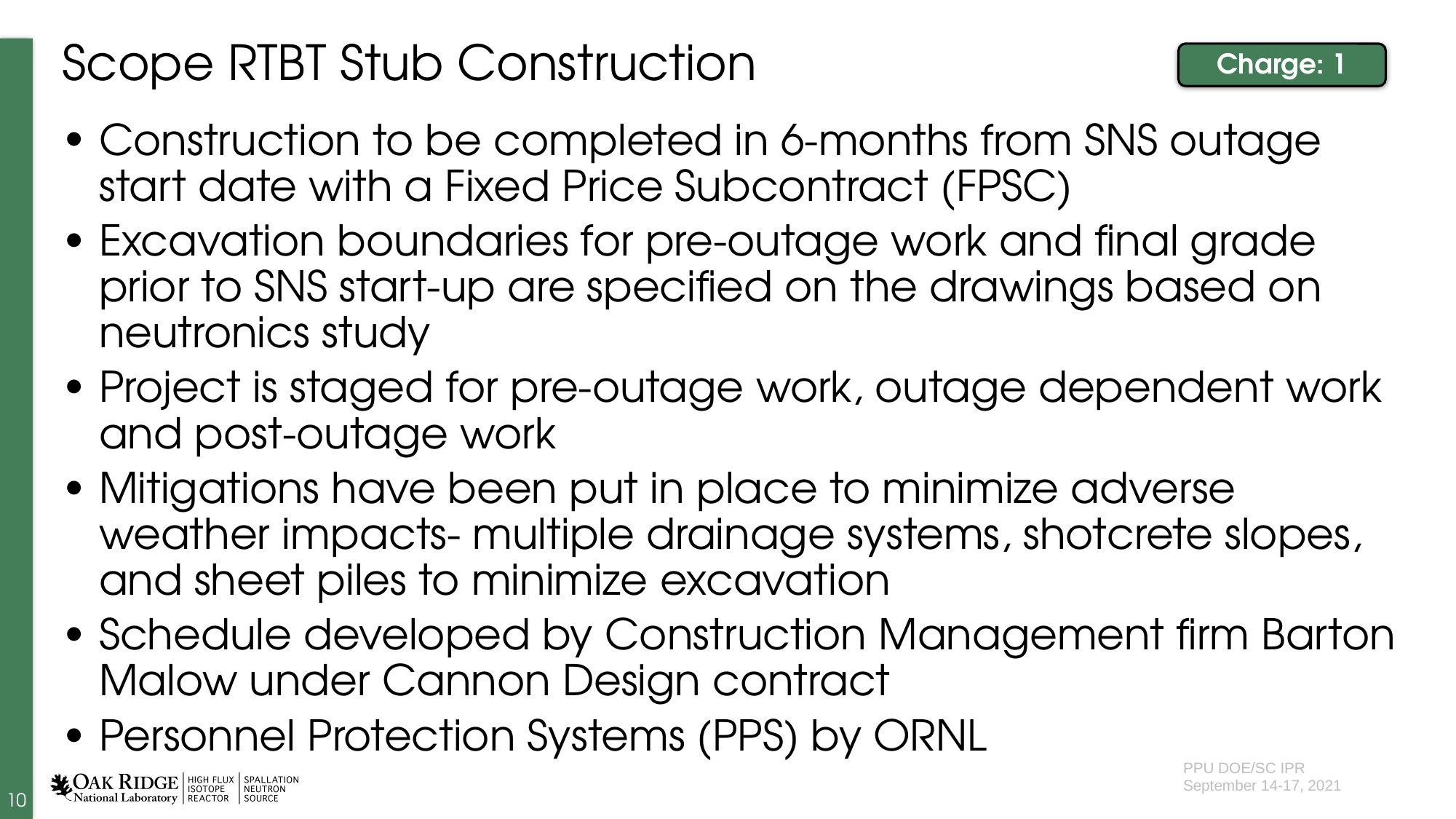

# Scope RTBT Stub Construction
Charge: 1
Construction to be completed in 6-months from SNS outage start date with a Fixed Price Subcontract (FPSC)
Excavation boundaries for pre-outage work and final grade prior to SNS start-up are specified on the drawings based on neutronics study
Project is staged for pre-outage work, outage dependent work and post-outage work
Mitigations have been put in place to minimize adverse weather impacts- multiple drainage systems, shotcrete slopes, and sheet piles to minimize excavation
Schedule developed by Construction Management firm Barton Malow under Cannon Design contract
Personnel Protection Systems (PPS) by ORNL